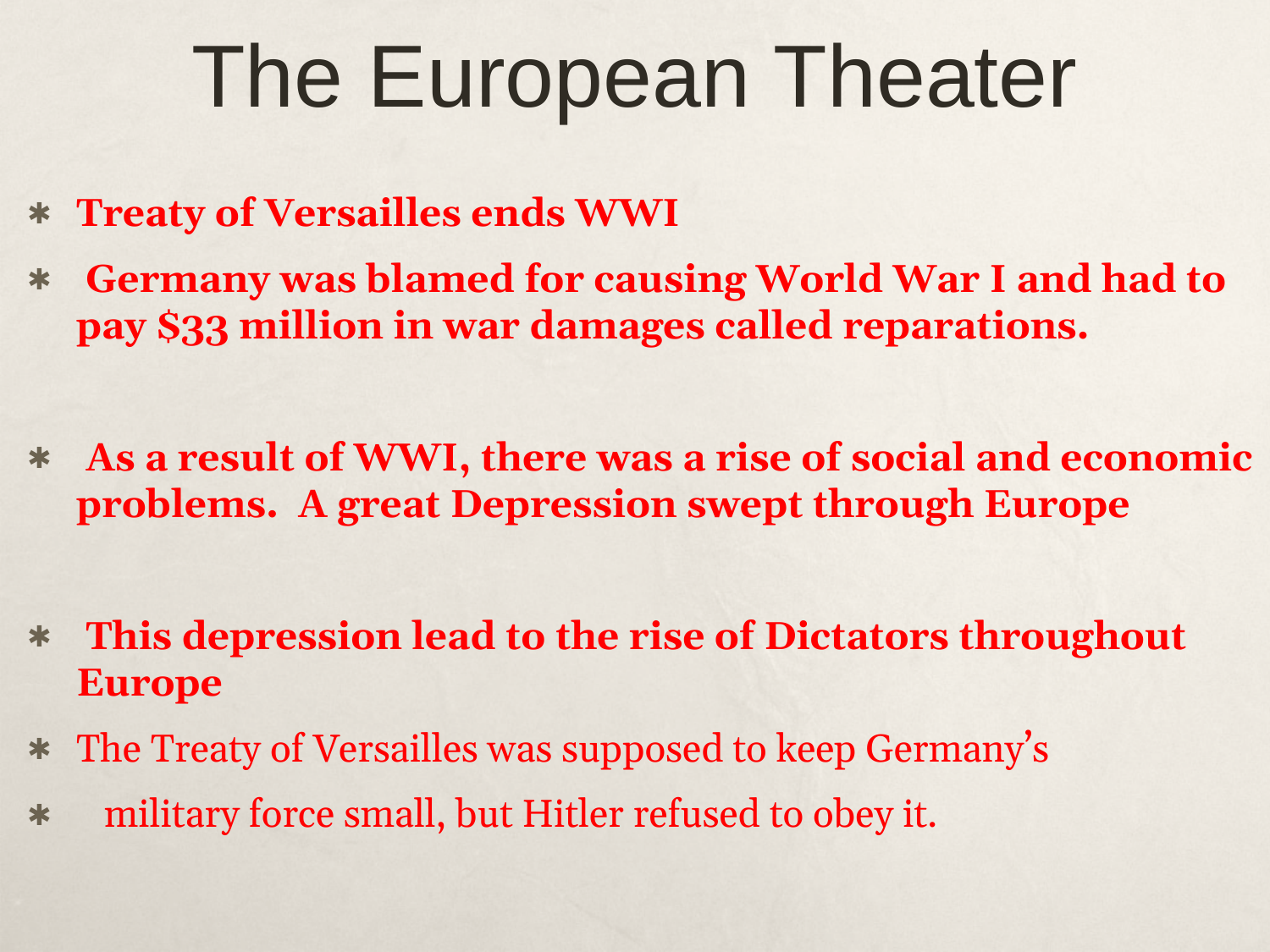

# The European Theater
Treaty of Versailles ends WWI
 Germany was blamed for causing World War I and had to pay $33 million in war damages called reparations.

 As a result of WWI, there was a rise of social and economic problems.  A great Depression swept through Europe

 This depression lead to the rise of Dictators throughout Europe
The Treaty of Versailles was supposed to keep Germany’s
   military force small, but Hitler refused to obey it.